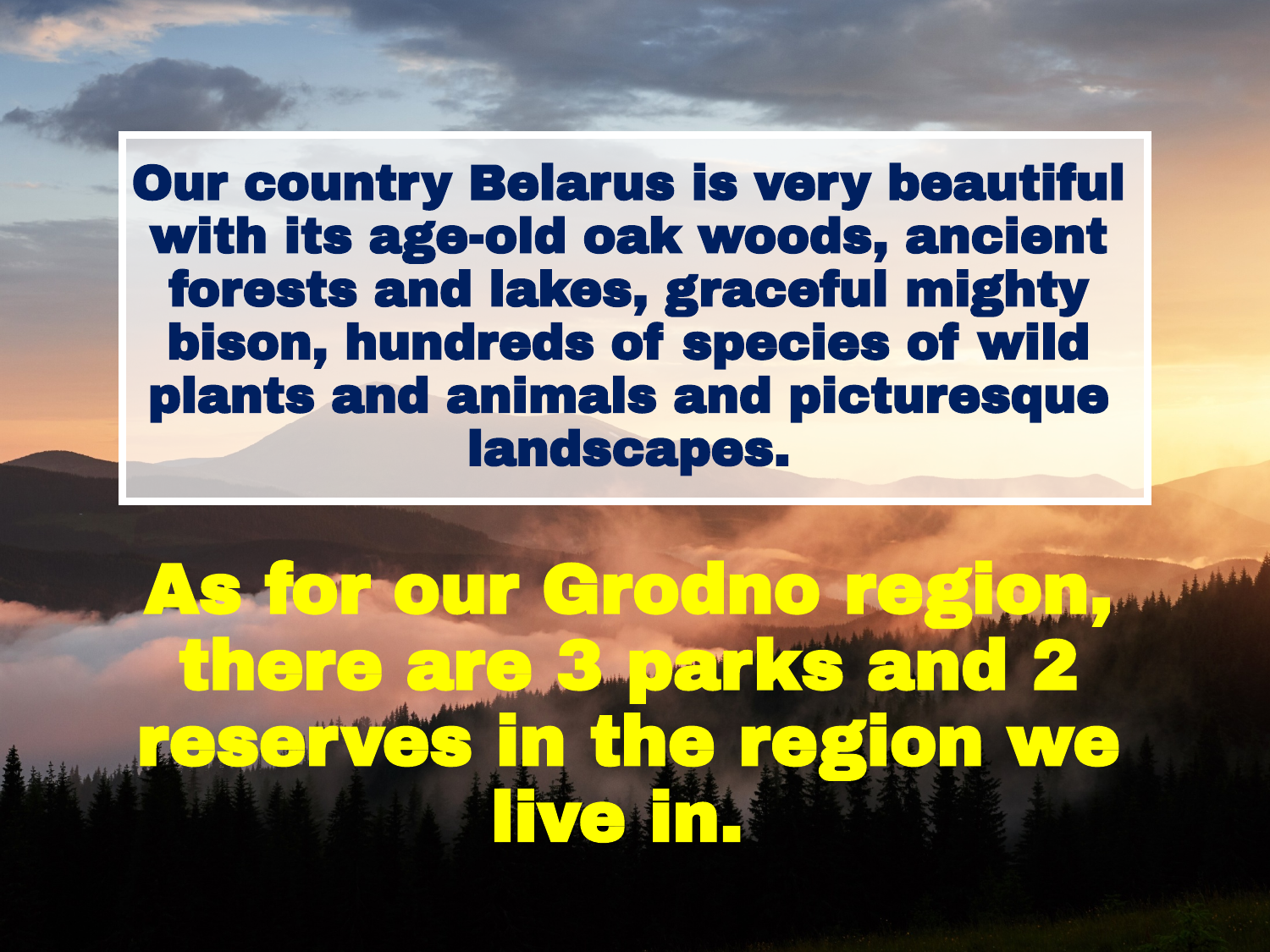

# Our country Belarus is very beautiful with its age-old oak woods, ancient forests and lakes, graceful mighty bison, hundreds of species of wild plants and animals and picturesque landscapes. As for our Grodno region, there are 3 parks and 2 reserves in the region we live in.